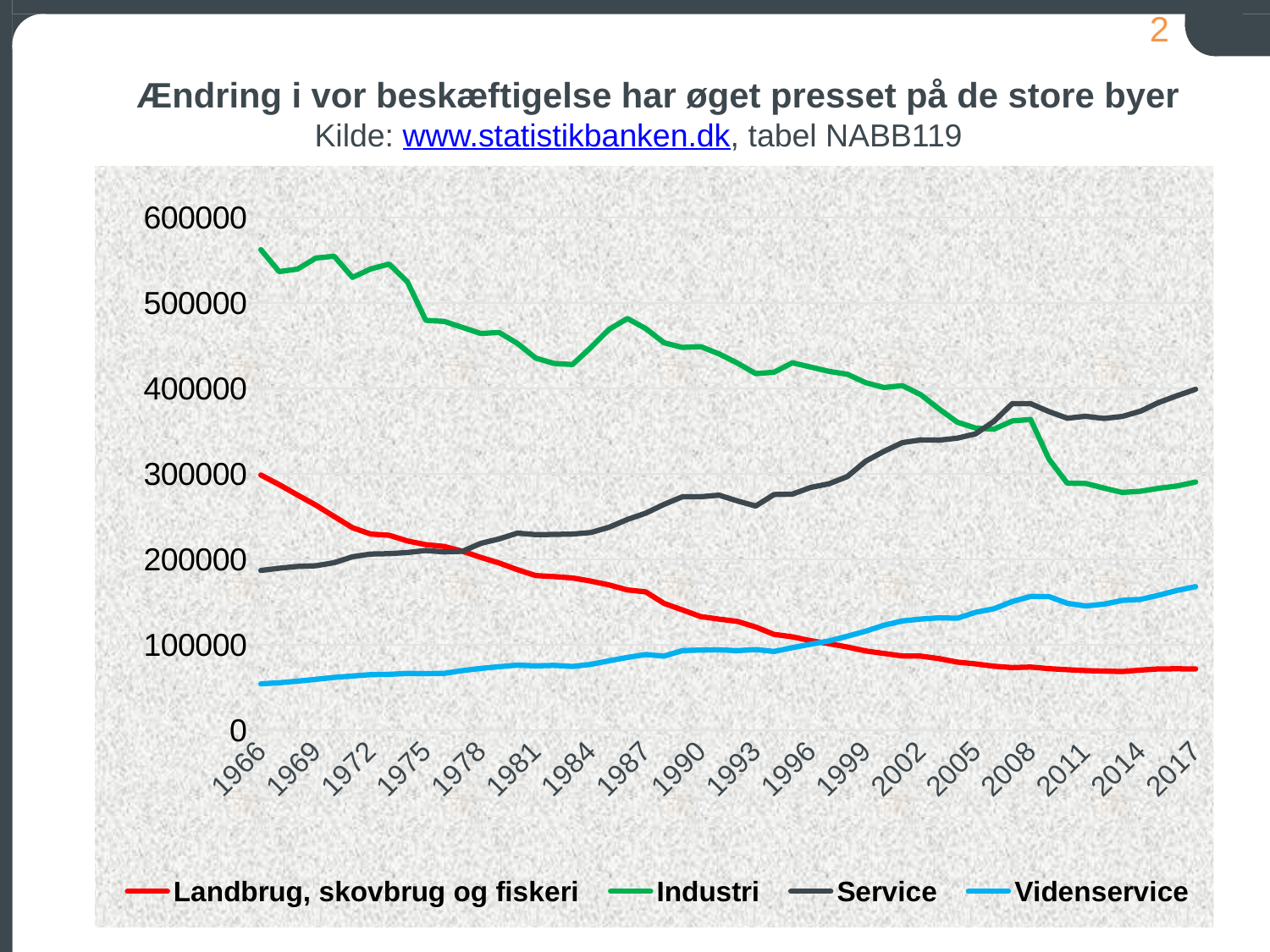

Ændring i vor beskæftigelse har øget presset på de store byer
                    Kilde: www.statistikbanken.dk, tabel NABB119

### Chart

| Category |  |  | Service  |  |
|---|---|---|---|---|
| 1966 | 298679.0 | 562182.0 | 186981.0 | 54446.0 |
| 1967 | 287460.0 | 536432.0 | 189554.0 | 55677.0 |
| 1968 | 275295.0 | 539390.0 | 191688.0 | 57593.0 |
| 1969 | 263447.0 | 552316.0 | 192486.0 | 59634.0 |
| 1970 | 250135.0 | 554482.0 | 196039.0 | 61947.0 |
| 1971 | 237010.0 | 529750.0 | 203011.0 | 63575.0 |
| 1972 | 229621.0 | 539599.0 | 206249.0 | 65170.0 |
| 1973 | 228219.0 | 545298.0 | 206633.0 | 65510.0 |
| 1974 | 221546.0 | 524382.0 | 207992.0 | 66576.0 |
| 1975 | 217226.0 | 479469.0 | 210314.0 | 66460.0 |
| 1976 | 215085.0 | 478256.0 | 208678.0 | 66653.0 |
| 1977 | 209505.0 | 471182.0 | 209392.0 | 69911.0 |
| 1978 | 202247.0 | 464118.0 | 218744.0 | 72508.0 |
| 1979 | 195698.0 | 465320.0 | 223937.0 | 74475.0 |
| 1980 | 187854.0 | 452512.0 | 230695.0 | 76250.0 |
| 1981 | 181000.0 | 435337.0 | 228874.0 | 75413.0 |
| 1982 | 179790.0 | 429085.0 | 229194.0 | 76053.0 |
| 1983 | 178228.0 | 427776.0 | 229585.0 | 74742.0 |
| 1984 | 174568.0 | 447641.0 | 231430.0 | 77159.0 |
| 1985 | 170053.0 | 468961.0 | 237581.0 | 81336.0 |
| 1986 | 164239.0 | 481577.0 | 246713.0 | 85324.0 |
| 1987 | 161917.0 | 469860.0 | 254023.0 | 88656.0 |
| 1988 | 148478.0 | 453269.0 | 264285.0 | 86860.0 |
| 1989 | 140826.0 | 447806.0 | 273207.0 | 93255.0 |
| 1990 | 133094.0 | 448737.0 | 273246.0 | 93924.0 |
| 1991 | 130064.0 | 440299.0 | 275091.0 | 94185.0 |
| 1992 | 127460.0 | 429542.0 | 268321.0 | 93211.0 |
| 1993 | 120867.0 | 417190.0 | 262353.0 | 94528.0 |
| 1994 | 112292.0 | 418773.0 | 275827.0 | 92296.0 |
| 1995 | 109395.0 | 429844.0 | 276253.0 | 96729.0 |
| 1996 | 104851.0 | 424880.0 | 284081.0 | 100754.0 |
| 1997 | 101316.0 | 419840.0 | 288350.0 | 104561.0 |
| 1998 | 97513.0 | 416425.0 | 296837.0 | 110097.0 |
| 1999 | 92869.0 | 406620.0 | 314794.0 | 115937.0 |
| 2000 | 89976.0 | 400889.0 | 326335.0 | 122978.0 |
| 2001 | 86982.0 | 403176.0 | 336511.0 | 127983.0 |
| 2002 | 86878.0 | 392591.0 | 339689.0 | 130120.0 |
| 2003 | 83919.0 | 375954.0 | 339375.0 | 131609.0 |
| 2004 | 79857.0 | 360409.0 | 341731.0 | 131139.0 |
| 2005 | 77722.0 | 353496.0 | 346822.0 | 138068.0 |
| 2006 | 75020.0 | 352220.0 | 361425.0 | 142259.0 |
| 2007 | 73398.0 | 361881.0 | 382091.0 | 150684.0 |
| 2008 | 74061.0 | 363567.0 | 382026.0 | 156644.0 |
| 2009 | 72181.0 | 317190.0 | 372830.0 | 156479.0 |
| 2010 | 70976.0 | 289022.0 | 365048.0 | 148580.0 |
| 2011 | 69934.0 | 288854.0 | 367286.0 | 145439.0 |
| 2012 | 69320.0 | 283335.0 | 364824.0 | 147610.0 |
| 2013 | 68814.0 | 278239.0 | 367124.0 | 151987.0 |
| 2014 | 70482.0 | 279648.0 | 373312.0 | 153184.0 |
| 2015 | 71896.0 | 283171.0 | 383542.0 | 158110.0 |
| 2016 | 72023.0 | 285842.0 | 391448.0 | 163671.0 |
| 2017 | 71818.0 | 290481.0 | 398860.0 | 168098.0 |